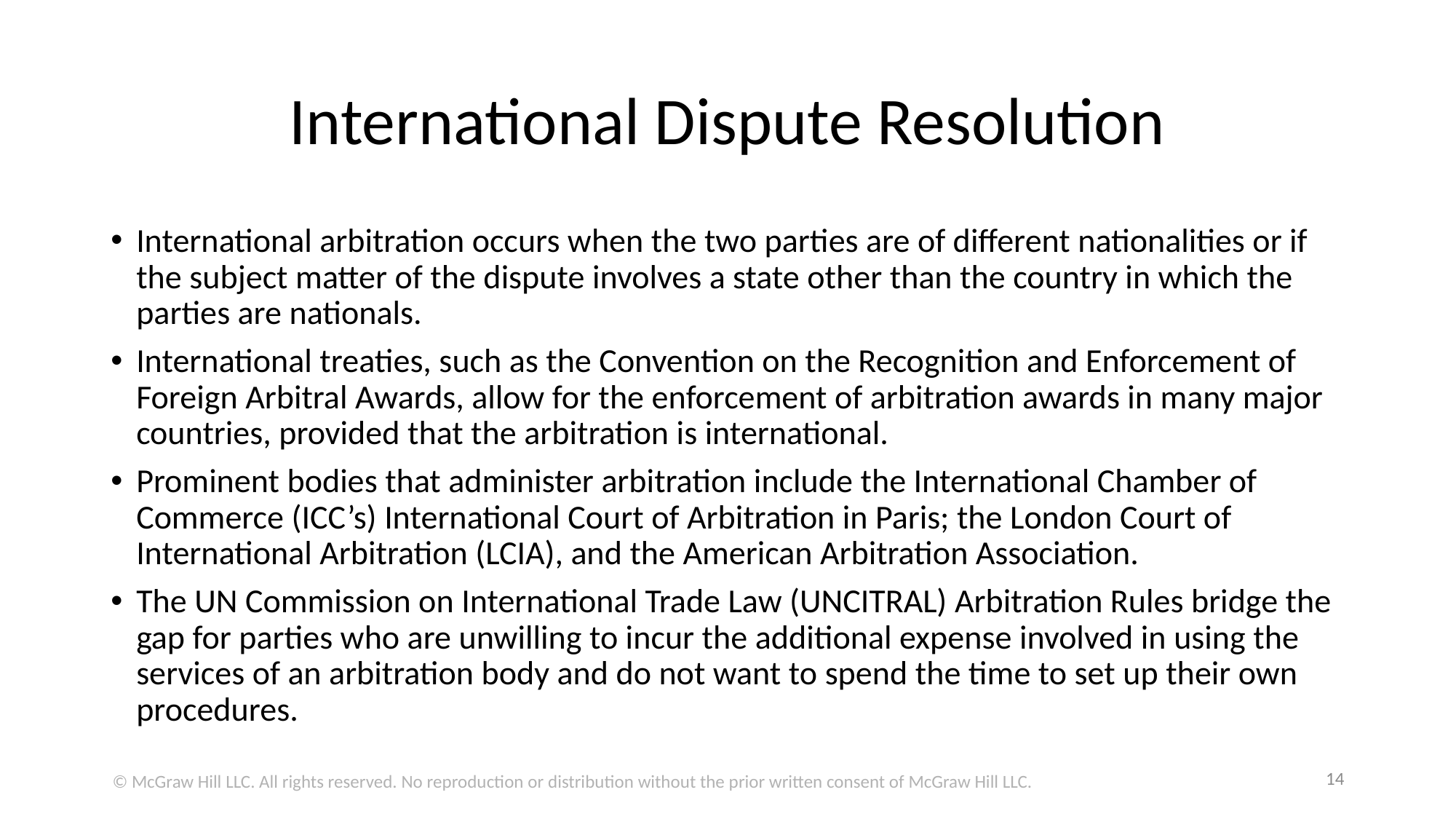

# International Dispute Resolution
International arbitration occurs when the two parties are of different nationalities or if the subject matter of the dispute involves a state other than the country in which the parties are nationals.
International treaties, such as the Convention on the Recognition and Enforcement of Foreign Arbitral Awards, allow for the enforcement of arbitration awards in many major countries, provided that the arbitration is international.
Prominent bodies that administer arbitration include the International Chamber of Commerce (ICC’s) International Court of Arbitration in Paris; the London Court of International Arbitration (LCIA), and the American Arbitration Association.
The UN Commission on International Trade Law (UNCITRAL) Arbitration Rules bridge the gap for parties who are unwilling to incur the additional expense involved in using the services of an arbitration body and do not want to spend the time to set up their own procedures.
14
© McGraw Hill LLC. All rights reserved. No reproduction or distribution without the prior written consent of McGraw Hill LLC.